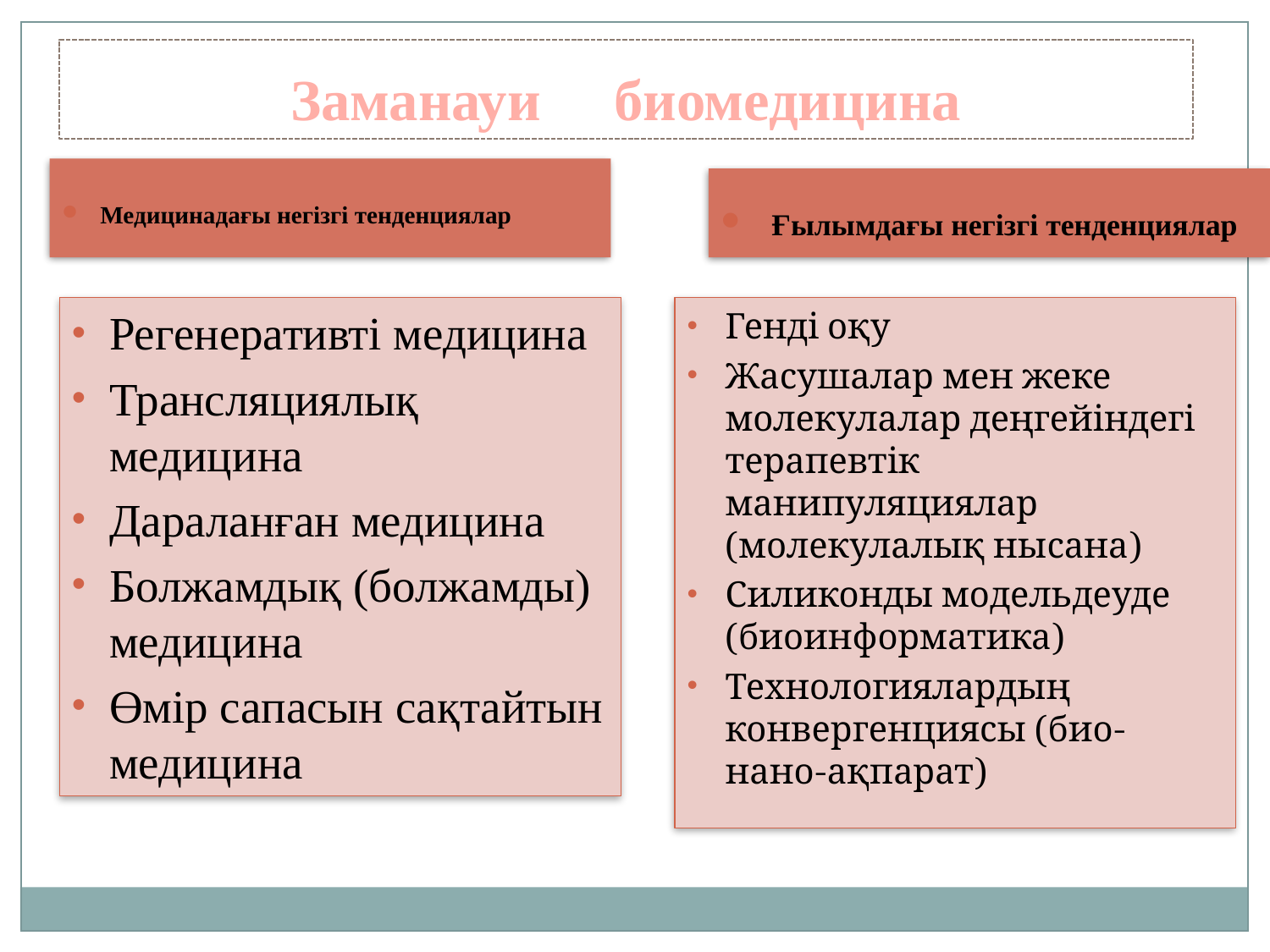

Заманауи     биомедицина

Медицинадағы негізгі тенденциялар

Ғылымдағы негізгі тенденциялар
Регенеративті медицина
Трансляциялық медицина
Дараланған медицина
Болжамдық (болжамды) медицина
Өмір сапасын сақтайтын медицина
Генді оқу
Жасушалар мен жеке молекулалар деңгейіндегі терапевтік манипуляциялар (молекулалық нысана)
Силиконды модельдеуде (биоинформатика)
Технологиялардың конвергенциясы (био-нано-ақпарат)